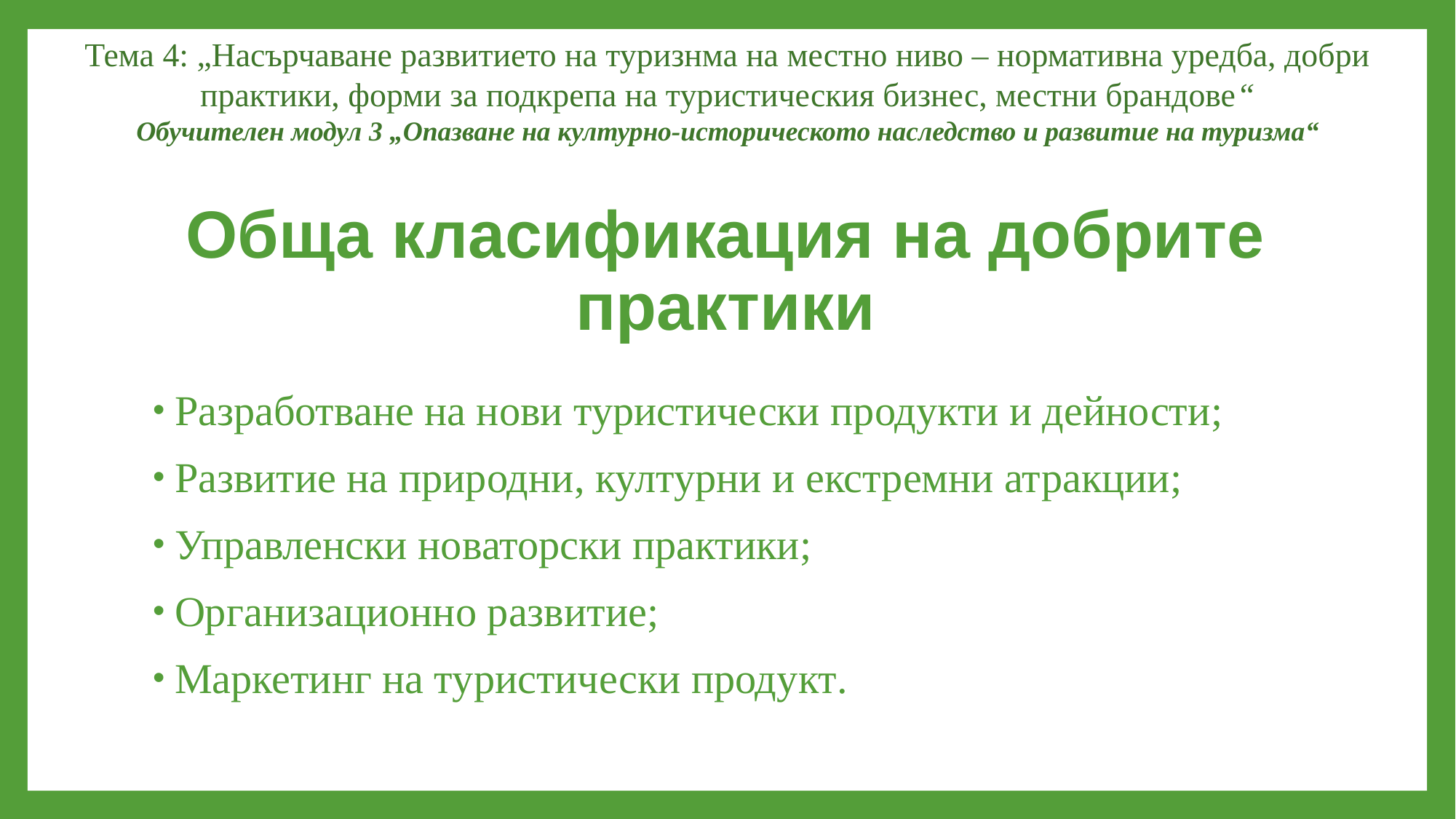

Тема 4: „Насърчаване развитието на туризнма на местно ниво – нормативна уредба, добри практики, форми за подкрепа на туристическия бизнес, местни брандове“
Обучителен модул 3 „Опазване на културно-историческото наследство и развитие на туризма“
# Обща класификация на добрите практики
Разработване на нови туристически продукти и дейности;
Развитие на природни, културни и екстремни атракции;
Управленски новаторски практики;
Организационно развитие;
Маркетинг на туристически продукт.